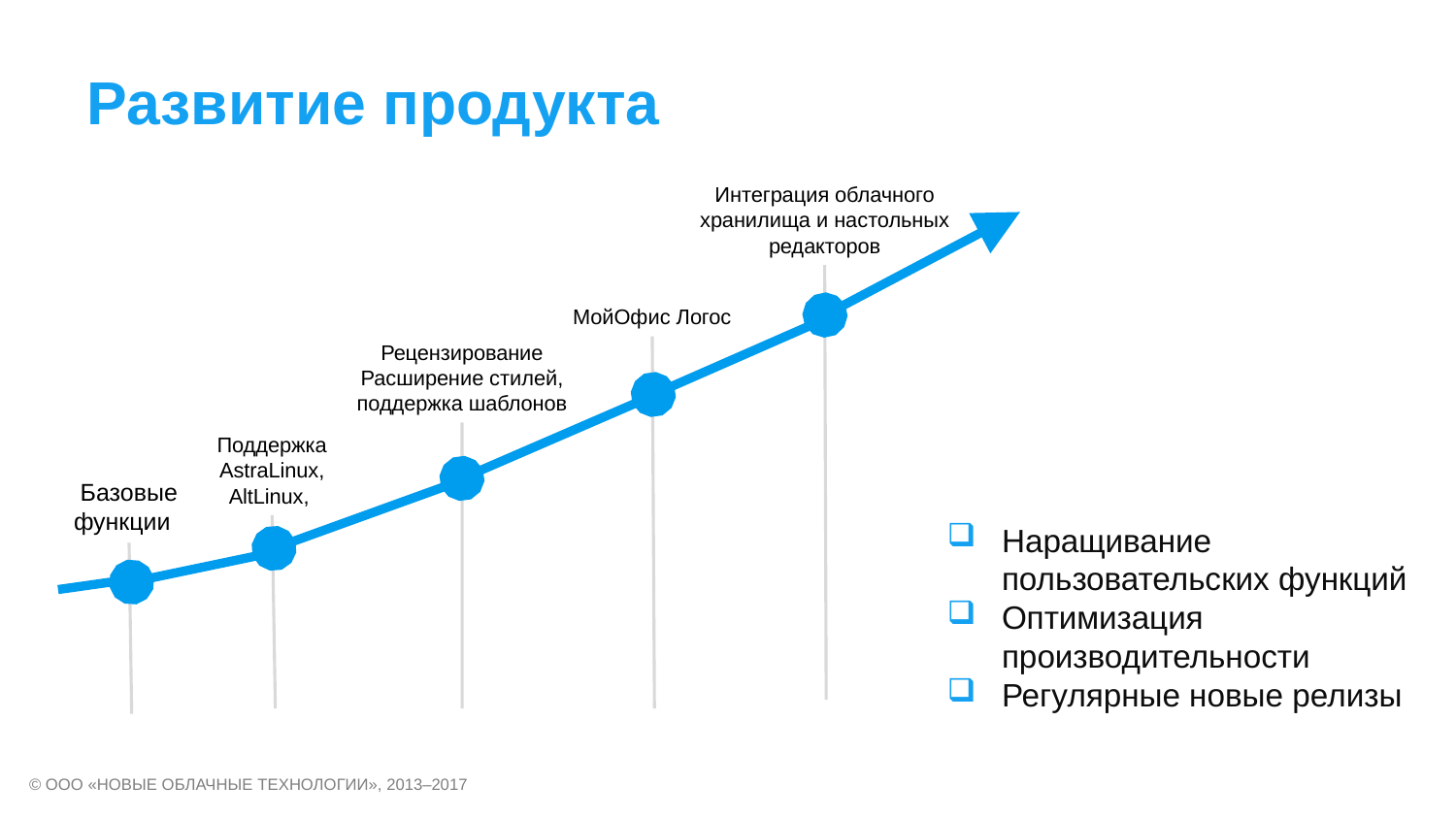

Развитие продукта
Интеграция облачного хранилища и настольных редакторов

МойОфис Логос

Рецензирование Расширение стилей, поддержка шаблонов

Наращивание пользовательских функций
Оптимизация производительности
Регулярные новые релизы

Поддержка AstraLinux, AltLinux,
Базовые функции